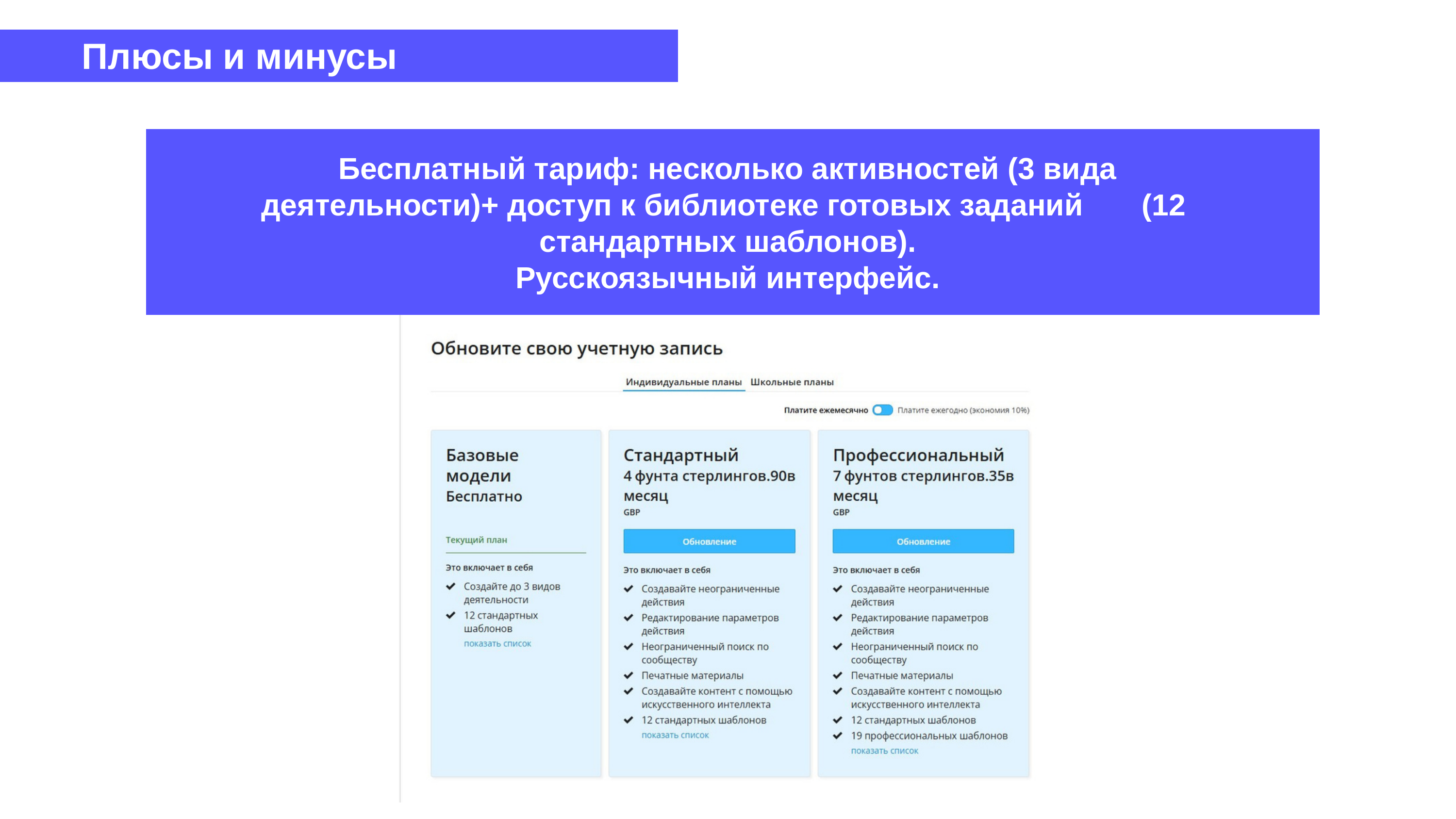

Плюсы и минусы

Бесплатный тариф: несколько активностей (3 вида деятельности)+ доступ к библиотеке готовых заданий       (12  стандартных шаблонов).
Русскоязычный интерфейс.